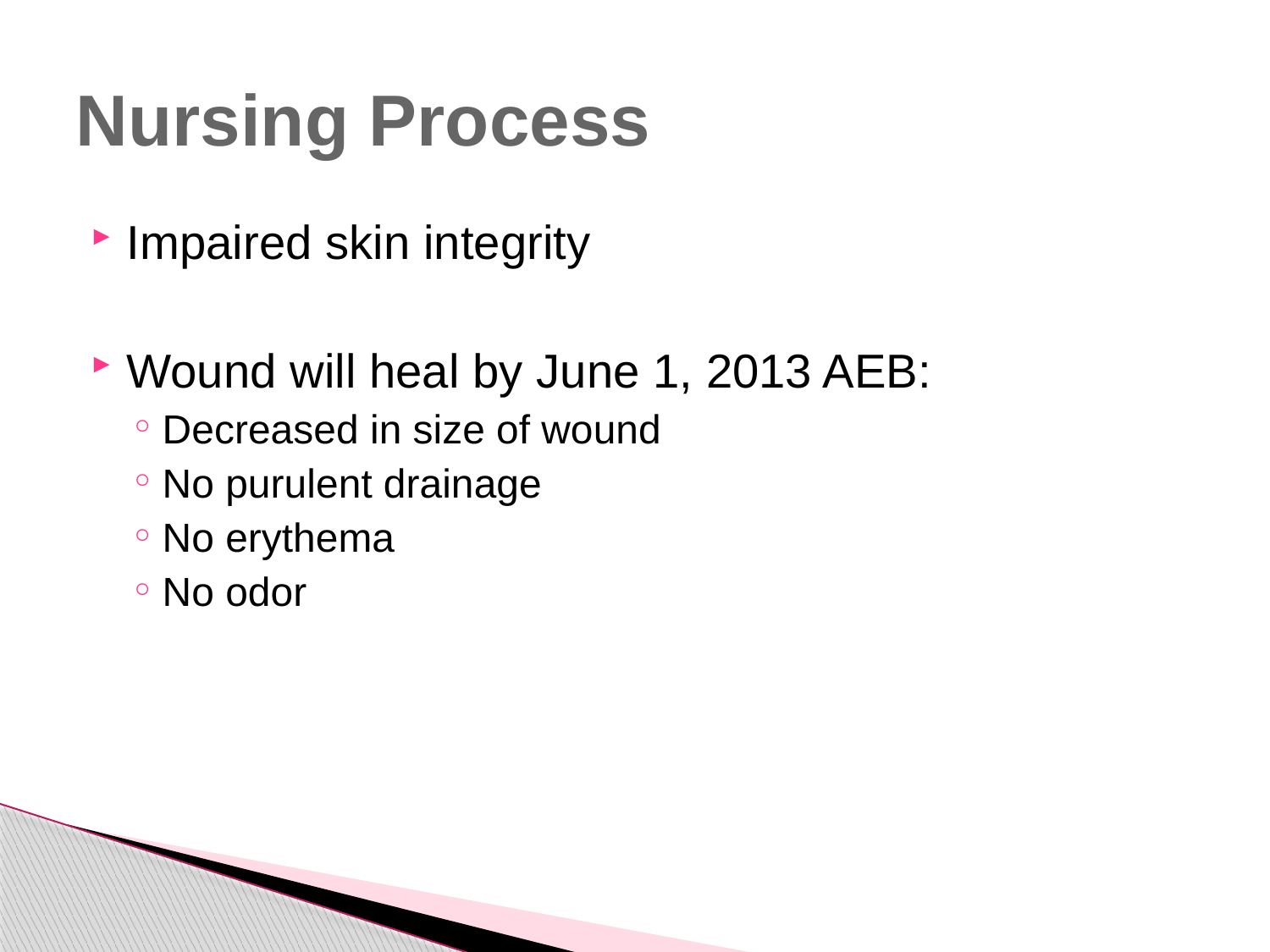

# Nursing Process
Impaired skin integrity

Wound will heal by June 1, 2013 AEB:
Decreased in size of wound
No purulent drainage
No erythema
No odor